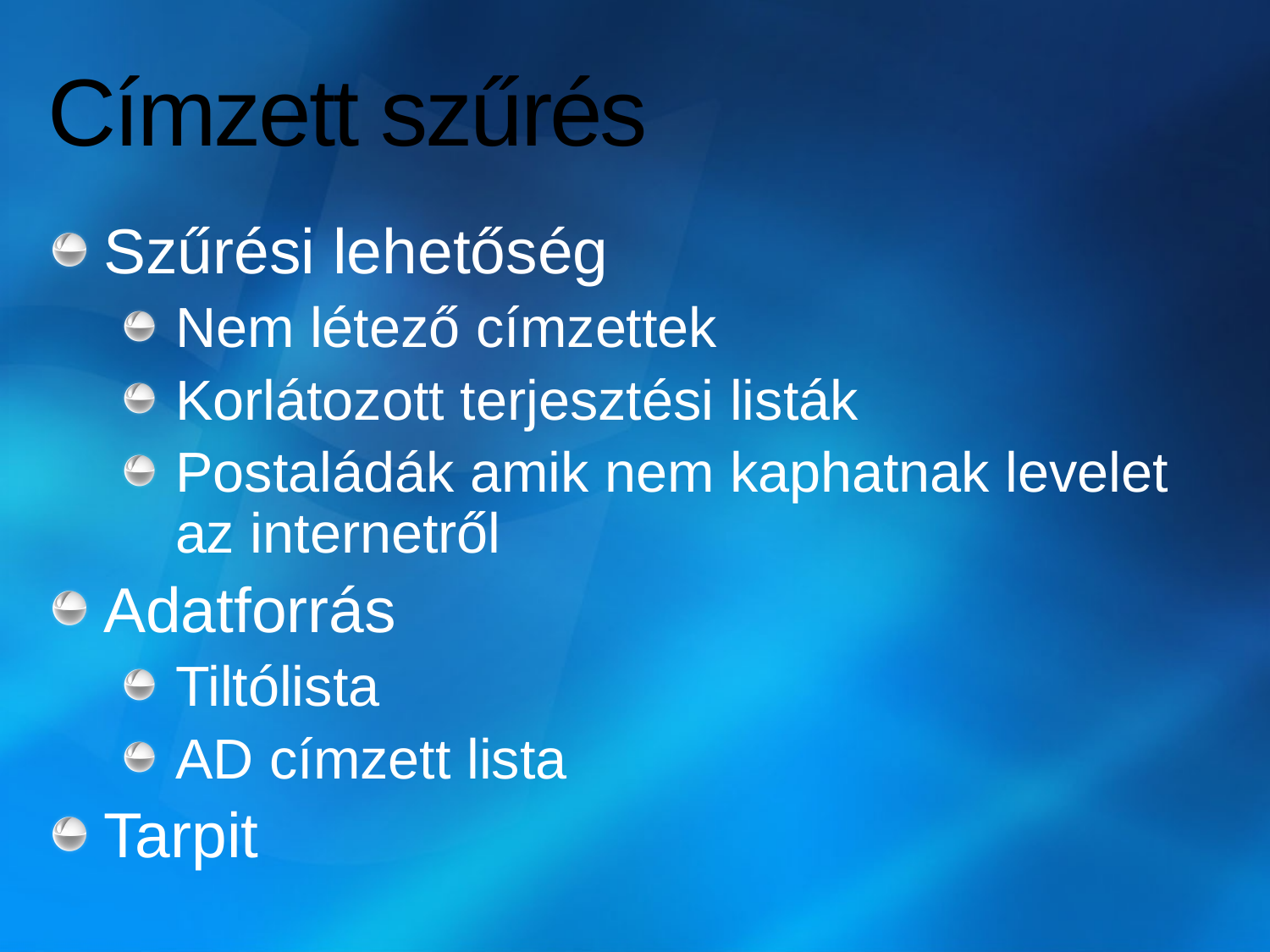

# Címzett szűrés
Szűrési lehetőség
Nem létező címzettek
Korlátozott terjesztési listák
Postaládák amik nem kaphatnak levelet az internetről
Adatforrás
Tiltólista
AD címzett lista
Tarpit